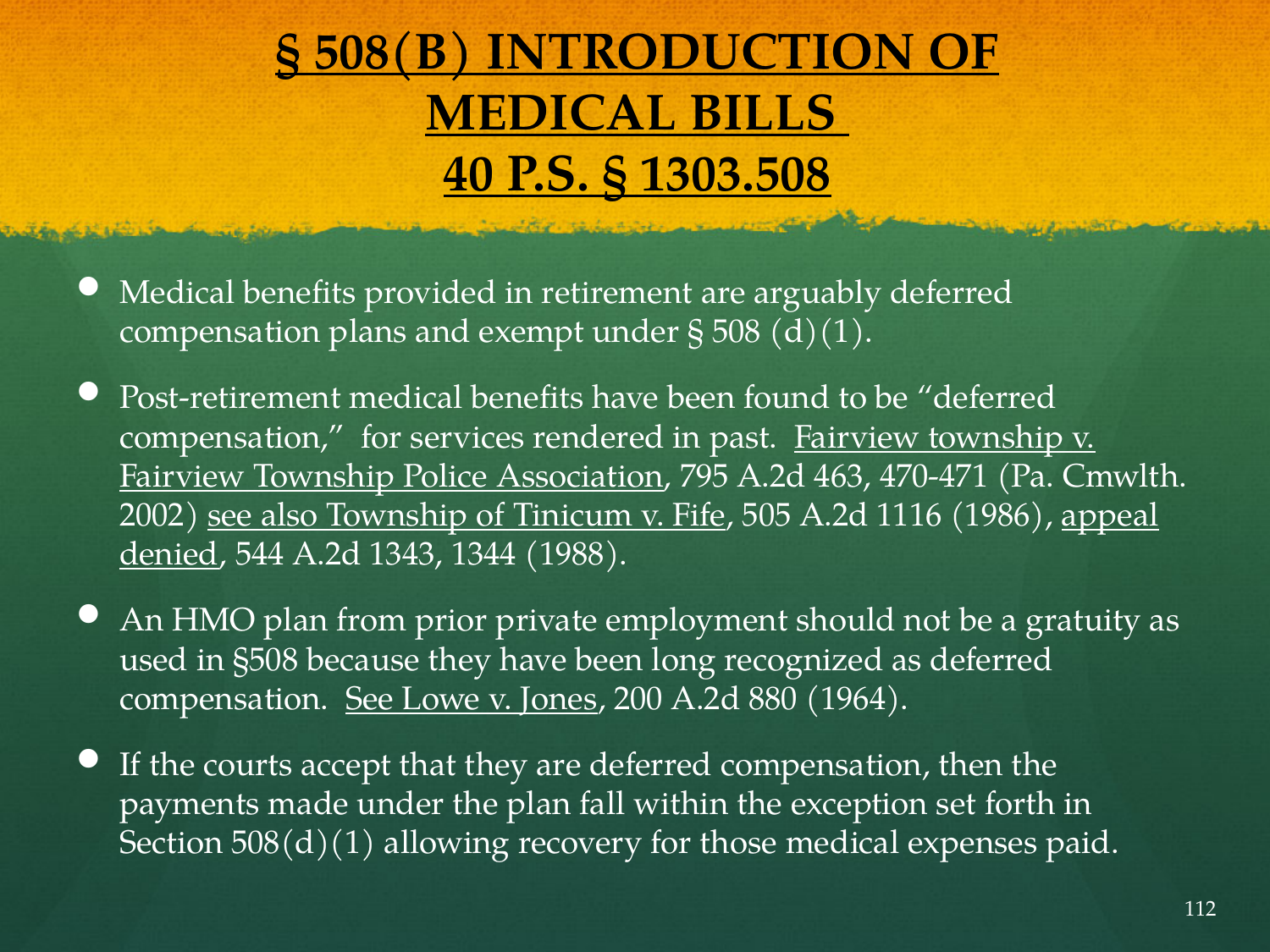

# § 508(B) INTRODUCTION OF MEDICAL BILLS 40 P.S. § 1303.508
Medical benefits provided in retirement are arguably deferred compensation plans and exempt under § 508 (d)(1).
Post-retirement medical benefits have been found to be “deferred compensation,”  for services rendered in past.  Fairview township v. Fairview Township Police Association, 795 A.2d 463, 470-471 (Pa. Cmwlth. 2002) see also Township of Tinicum v. Fife, 505 A.2d 1116 (1986), appeal denied, 544 A.2d 1343, 1344 (1988).
An HMO plan from prior private employment should not be a gratuity as used in §508 because they have been long recognized as deferred compensation.  See Lowe v. Jones, 200 A.2d 880 (1964).
If the courts accept that they are deferred compensation, then the payments made under the plan fall within the exception set forth in Section 508(d)(1) allowing recovery for those medical expenses paid.
112